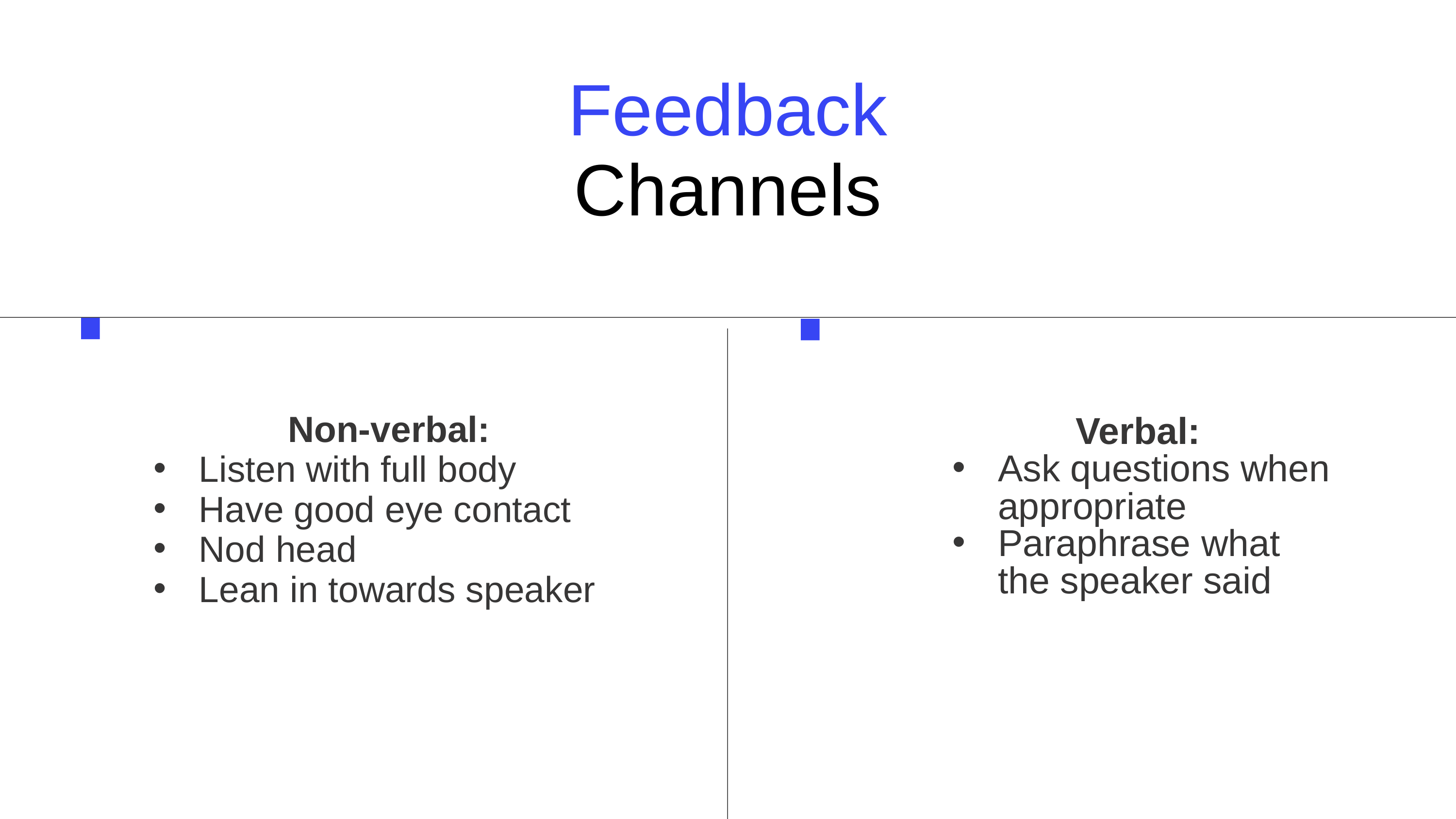

Feedback
Channels

Non-verbal:
Listen with full body
Have good eye contact
Nod head
Lean in towards speaker

Verbal:
Ask questions when appropriate
Paraphrase what the speaker said